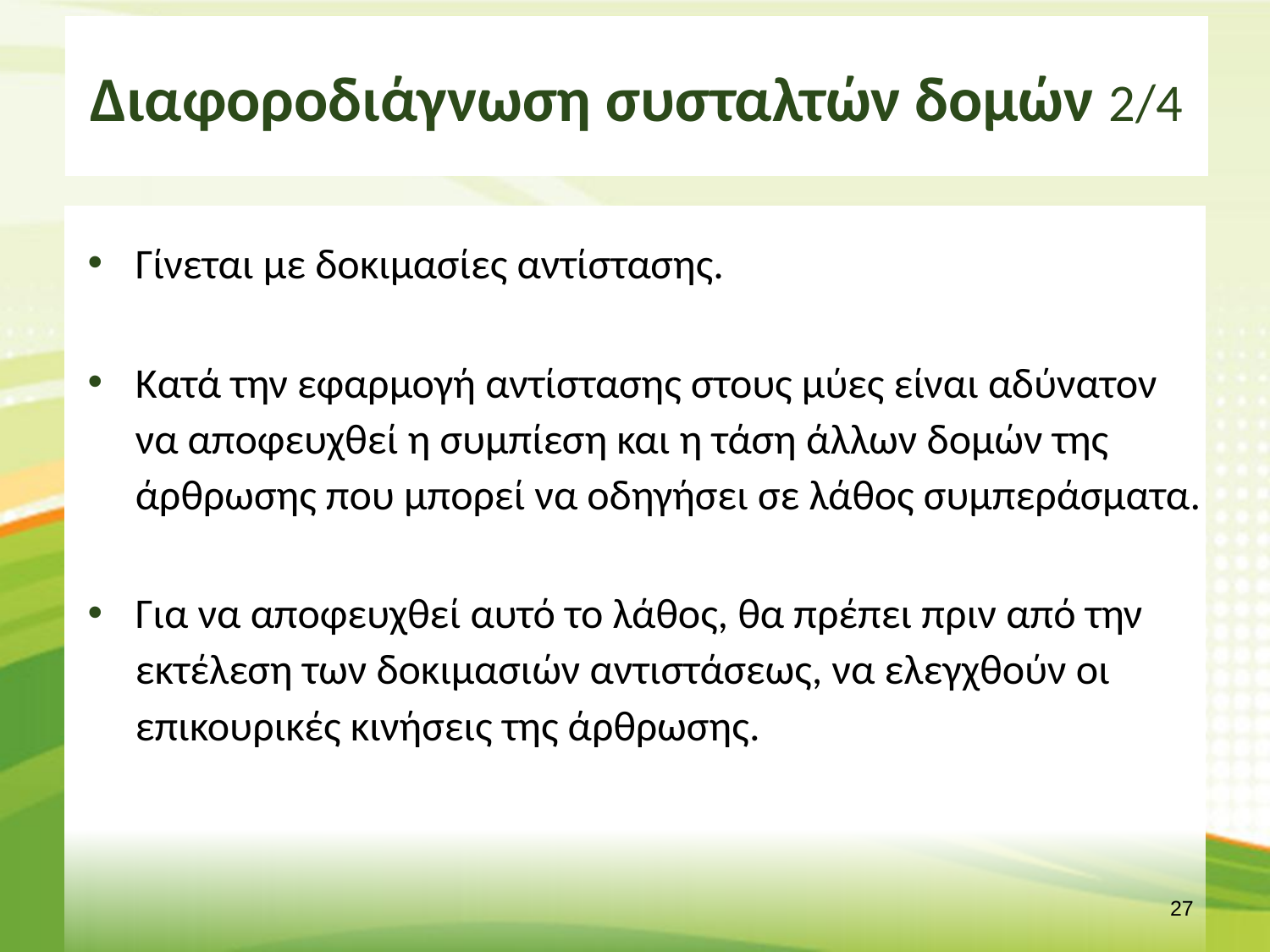

# Διαφοροδιάγνωση συσταλτών δομών 2/4
Γίνεται με δοκιμασίες αντίστασης.
Κατά την εφαρμογή αντίστασης στους μύες είναι αδύνατον να αποφευχθεί η συμπίεση και η τάση άλλων δομών της άρθρωσης που μπορεί να οδηγήσει σε λάθος συμπεράσματα.
Για να αποφευχθεί αυτό το λάθος, θα πρέπει πριν από την εκτέλεση των δοκιμασιών αντιστάσεως, να ελεγχθούν οι επικουρικές κινήσεις της άρθρωσης.

27